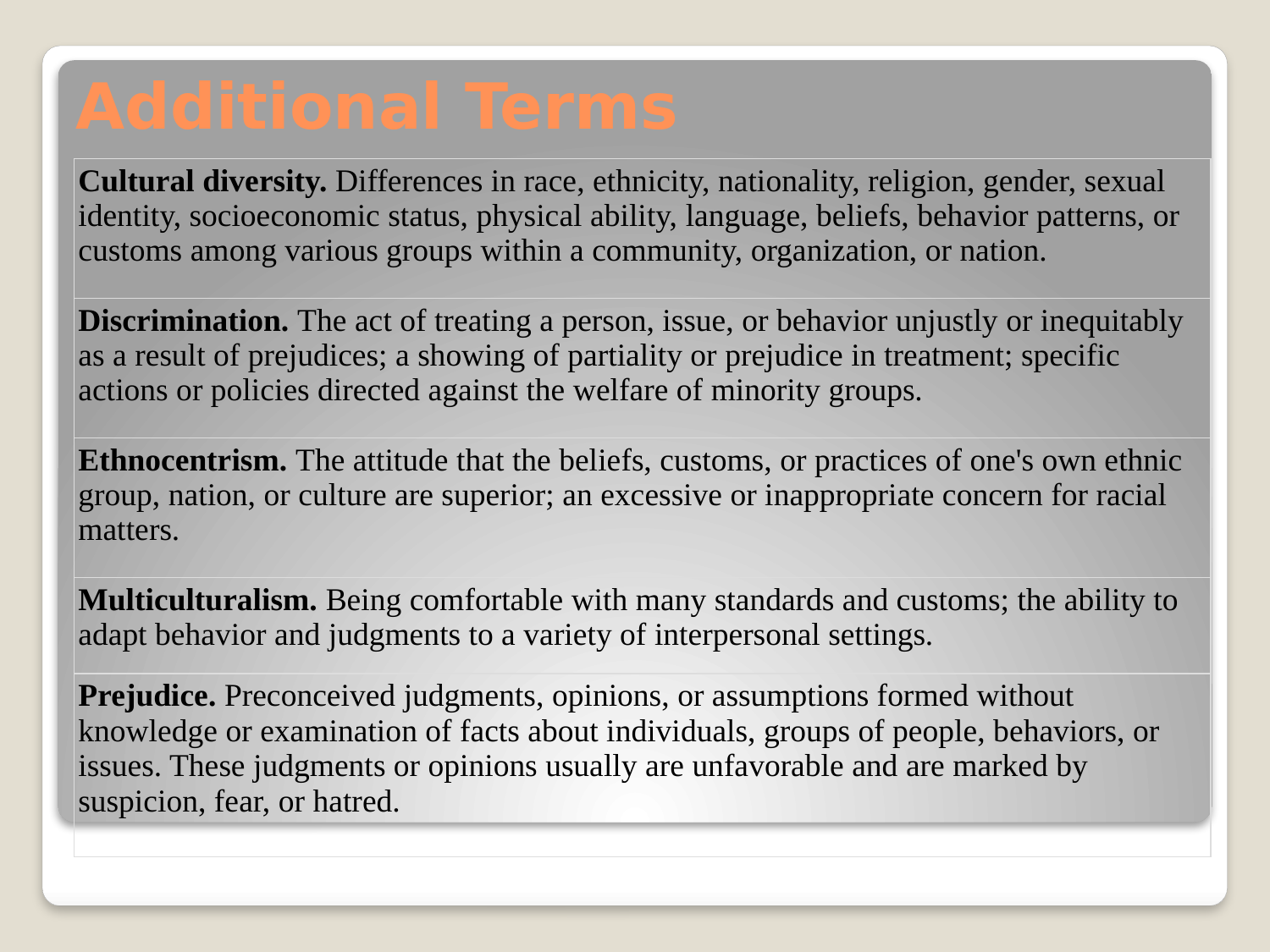

# Additional Terms
| Cultural diversity. Differences in race, ethnicity, nationality, religion, gender, sexual identity, socioeconomic status, physical ability, language, beliefs, behavior patterns, or customs among various groups within a community, organization, or nation. |
| --- |
| Discrimination. The act of treating a person, issue, or behavior unjustly or inequitably as a result of prejudices; a showing of partiality or prejudice in treatment; specific actions or policies directed against the welfare of minority groups. |
| Ethnocentrism. The attitude that the beliefs, customs, or practices of one's own ethnic group, nation, or culture are superior; an excessive or inappropriate concern for racial matters. |
| Multiculturalism. Being comfortable with many standards and customs; the ability to adapt behavior and judgments to a variety of interpersonal settings. |
| Prejudice. Preconceived judgments, opinions, or assumptions formed without knowledge or examination of facts about individuals, groups of people, behaviors, or issues. These judgments or opinions usually are unfavorable and are marked by suspicion, fear, or hatred. |